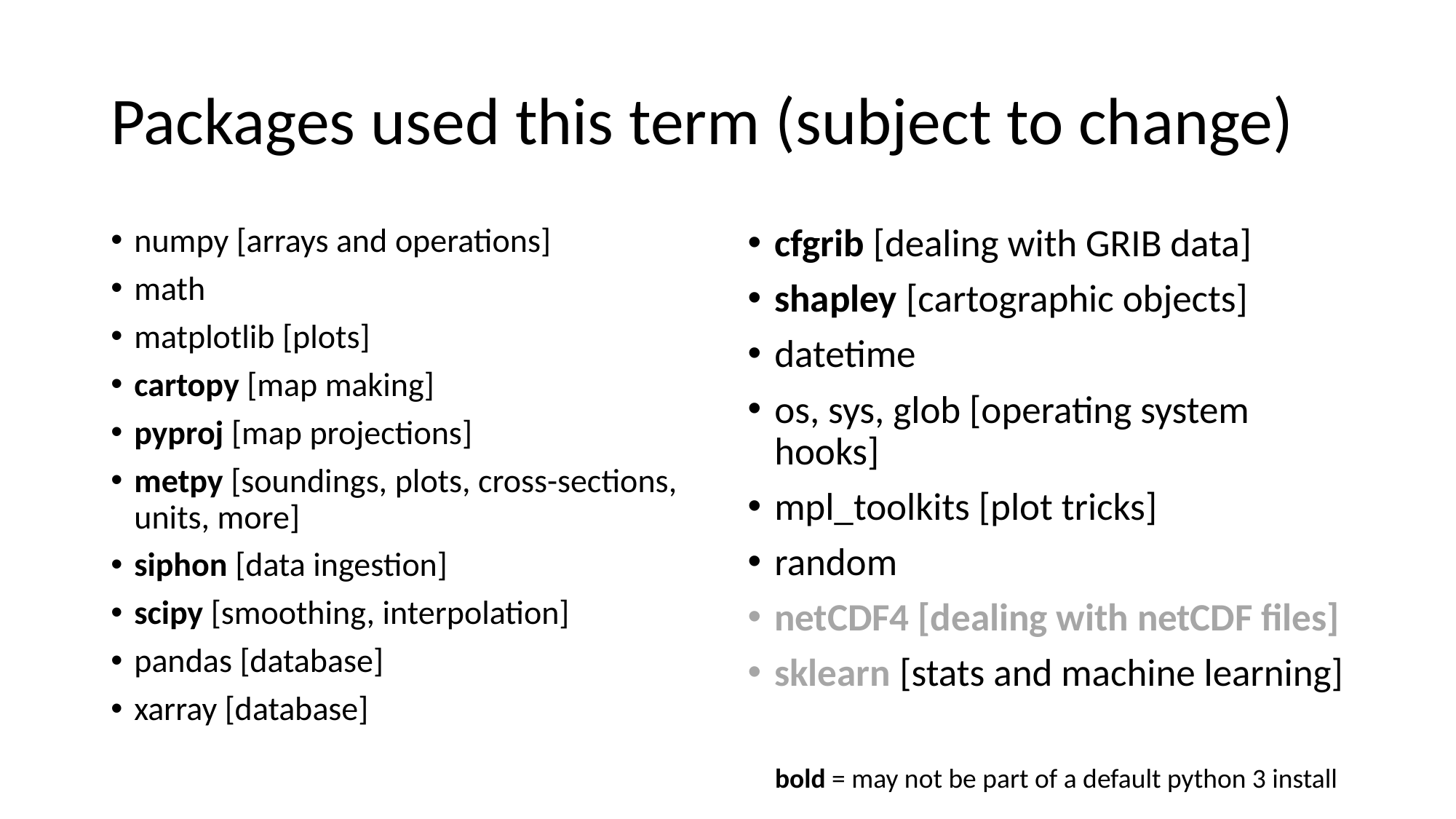

# Packages used this term (subject to change)
numpy [arrays and operations]
math
matplotlib [plots]
cartopy [map making]
pyproj [map projections]
metpy [soundings, plots, cross-sections, units, more]
siphon [data ingestion]
scipy [smoothing, interpolation]
pandas [database]
xarray [database]
cfgrib [dealing with GRIB data]
shapley [cartographic objects]
datetime
os, sys, glob [operating system hooks]
mpl_toolkits [plot tricks]
random
netCDF4 [dealing with netCDF files]
sklearn [stats and machine learning]
bold = may not be part of a default python 3 install